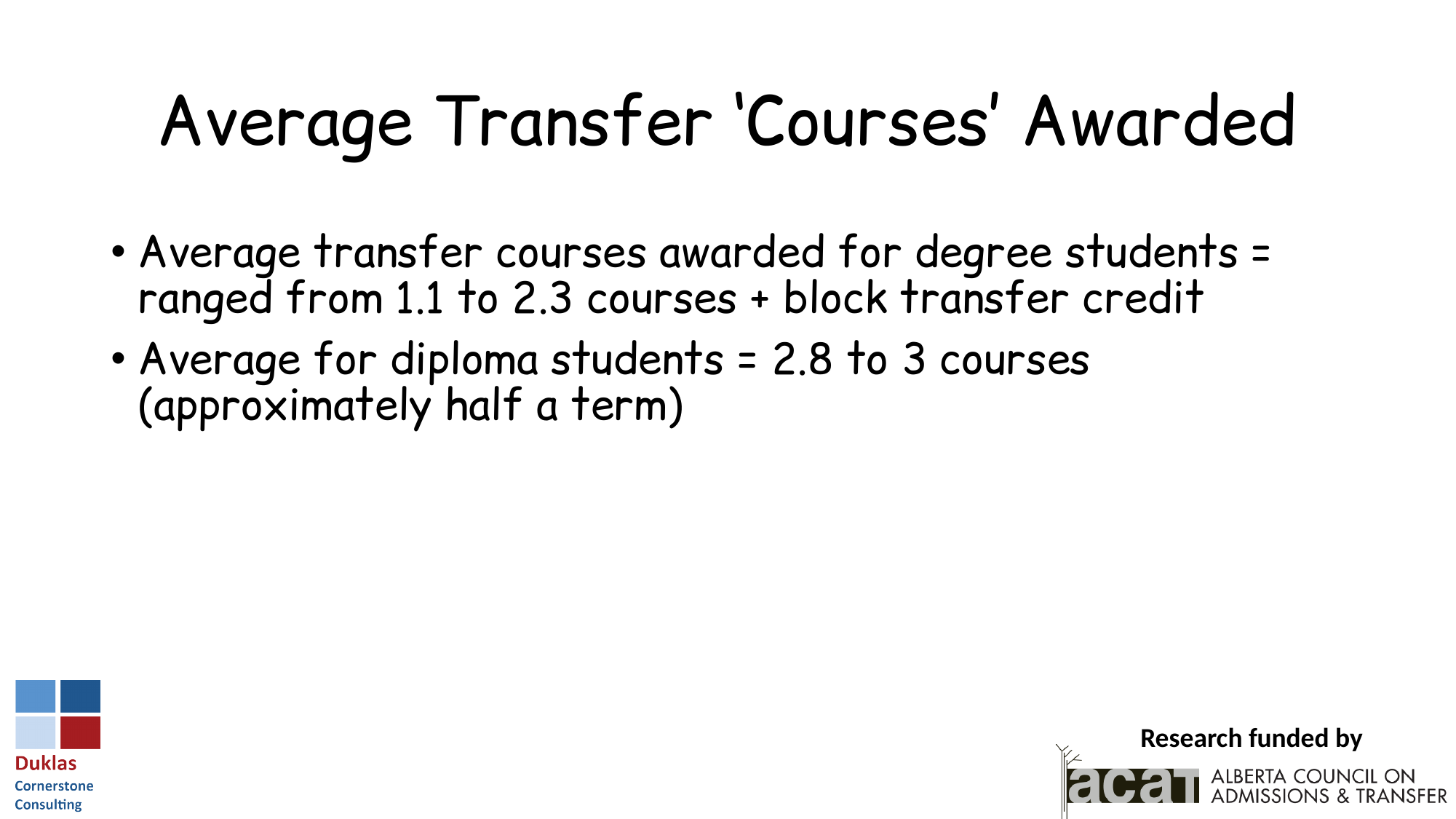

# Average Transfer ‘Courses’ Awarded
Average transfer courses awarded for degree students = ranged from 1.1 to 2.3 courses + block transfer credit
Average for diploma students = 2.8 to 3 courses (approximately half a term)